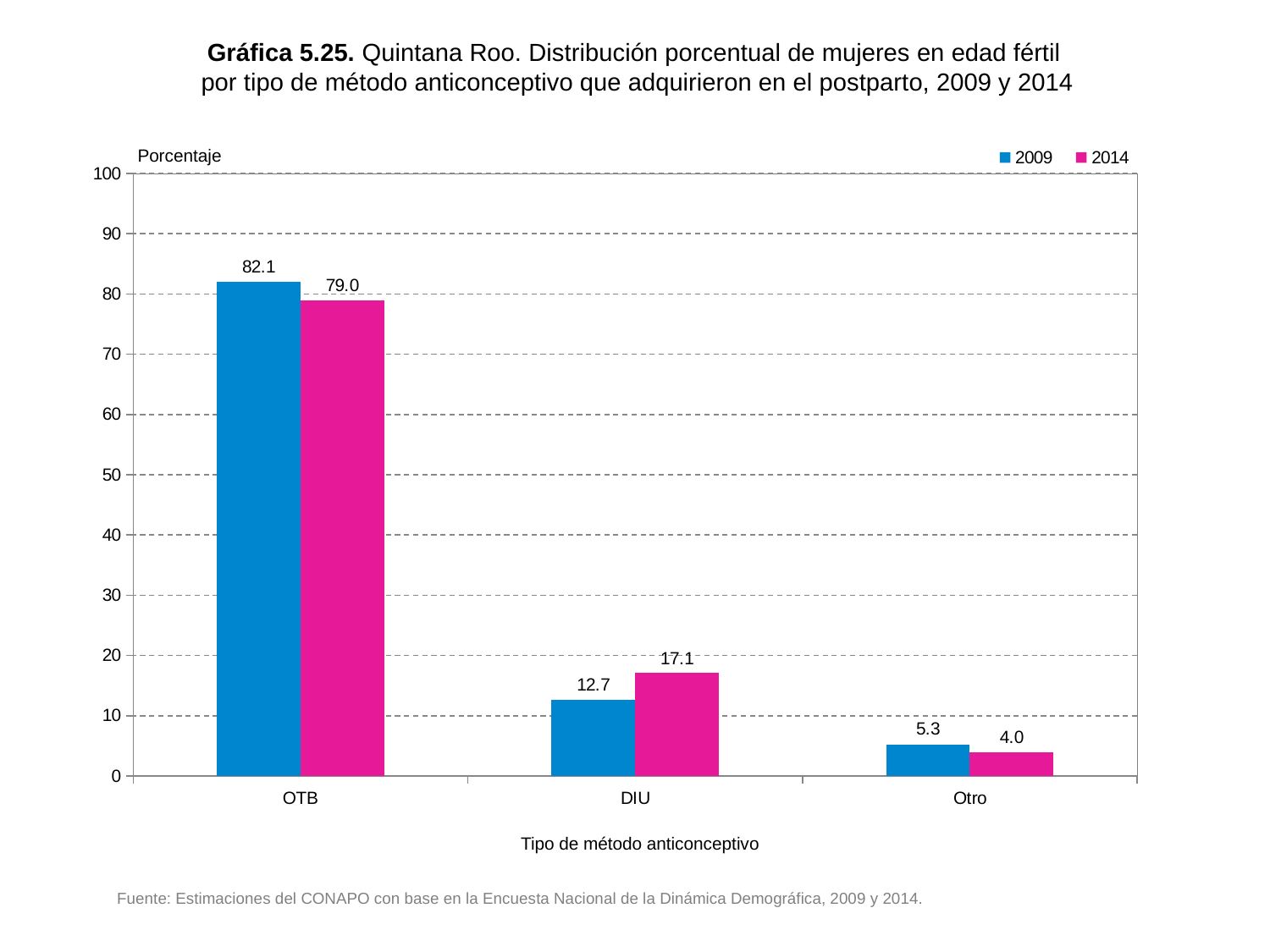

Gráfica 5.25. Quintana Roo. Distribución porcentual de mujeres en edad fértil
por tipo de método anticonceptivo que adquirieron en el postparto, 2009 y 2014

### Chart

| Category | 2009 | 2014 |
|---|---|---|
| OTB | 82.07170540753187 | 78.95445629580476 |
| DIU | 12.66743727476712 | 17.08059684014325 |
| Otro | 5.260857317700997 | 3.964946864051995 |
Porcentaje
Tipo de método anticonceptivo
Fuente: Estimaciones del CONAPO con base en la Encuesta Nacional de la Dinámica Demográfica, 2009 y 2014.